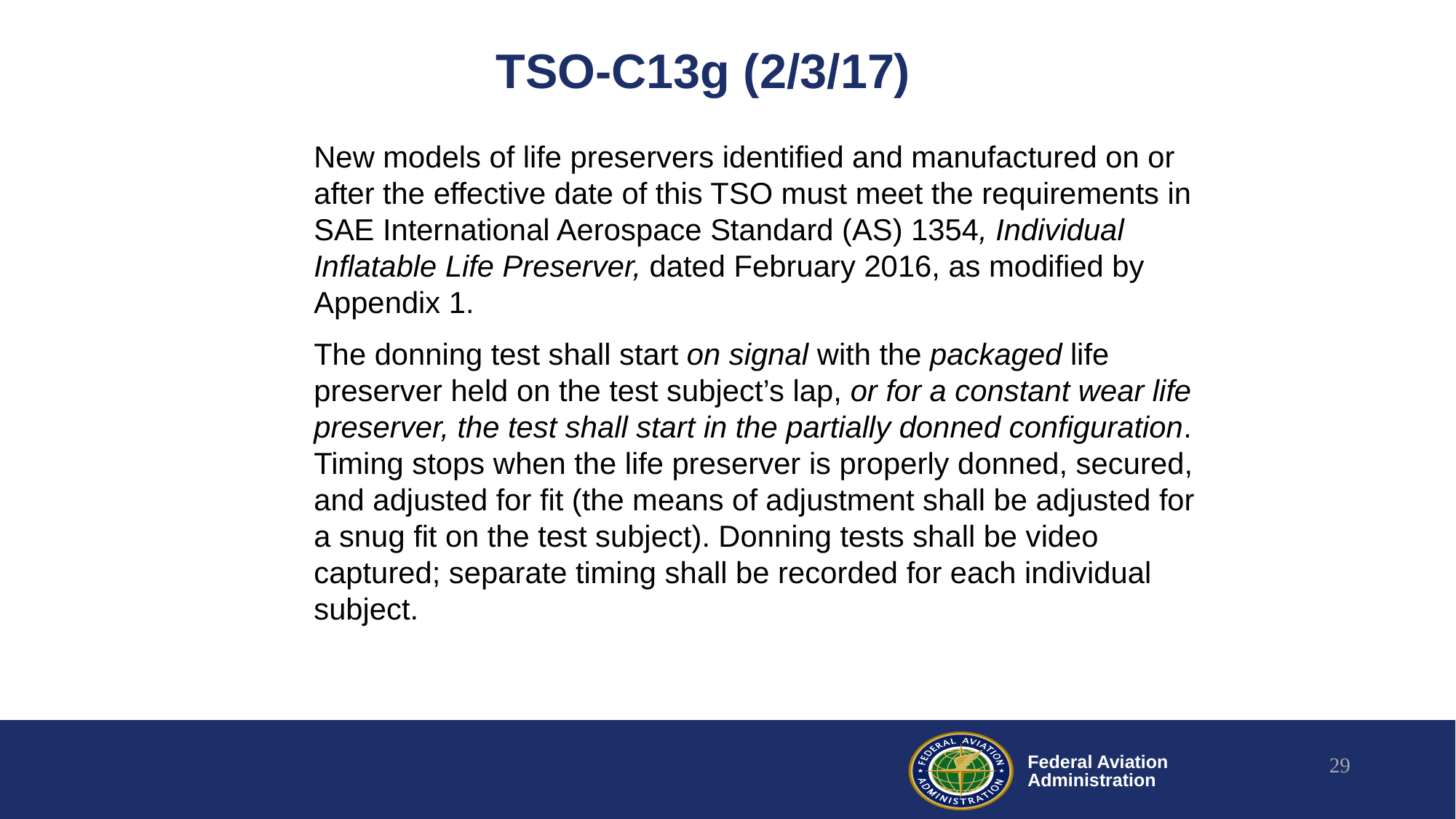

TSO-C13g (2/3/17)
New models of life preservers identified and manufactured on or after the effective date of this TSO must meet the requirements in SAE International Aerospace Standard (AS) 1354, Individual Inflatable Life Preserver, dated February 2016, as modified by Appendix 1.
The donning test shall start on signal with the packaged life preserver held on the test subject’s lap, or for a constant wear life preserver, the test shall start in the partially donned configuration. Timing stops when the life preserver is properly donned, secured, and adjusted for fit (the means of adjustment shall be adjusted for a snug fit on the test subject). Donning tests shall be video captured; separate timing shall be recorded for each individual subject.

29